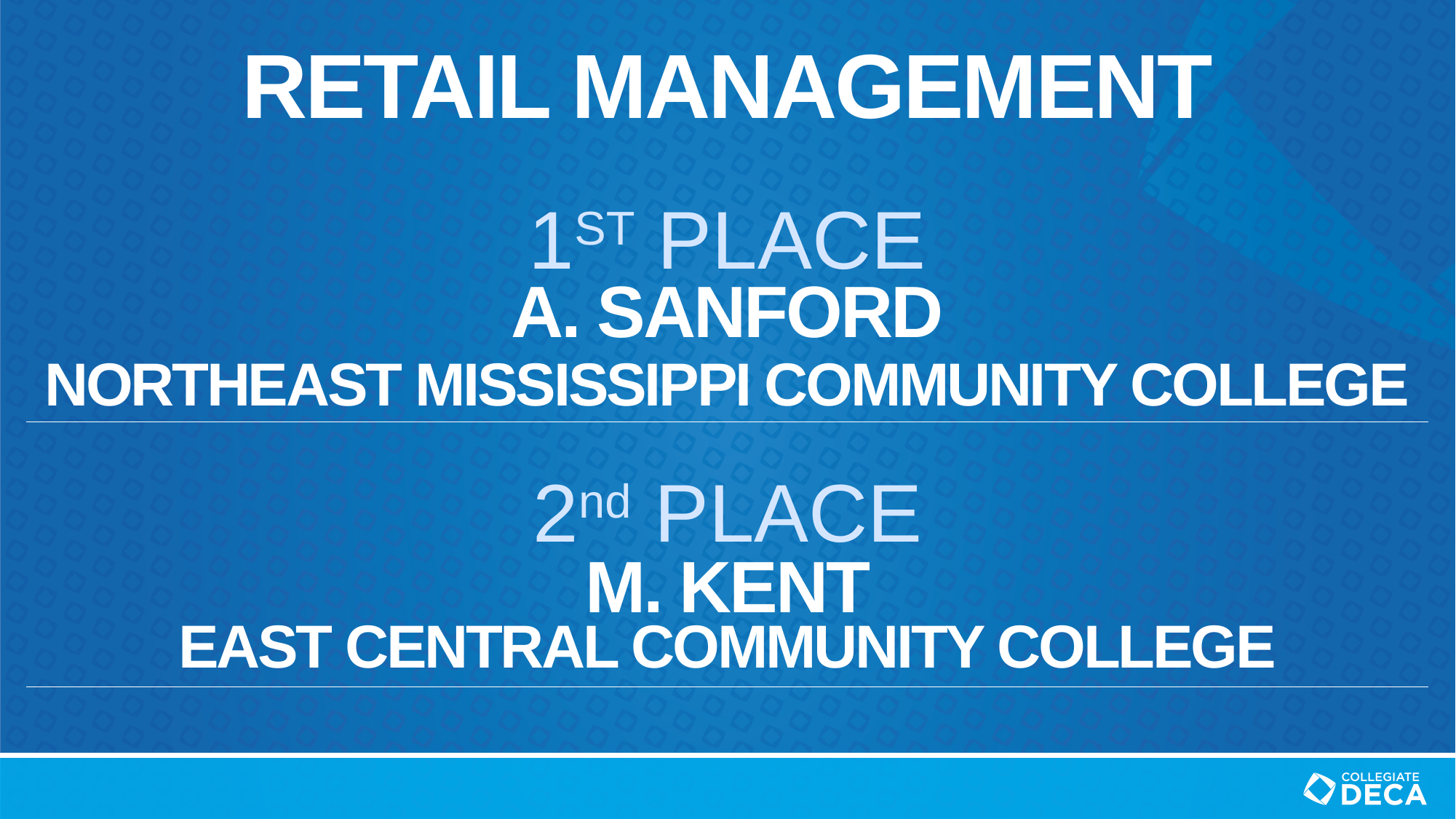

# Retail management
1ST PLACE
A. sanford
Northeast Mississippi community college
2nd PLACE
M. kent
East central community college